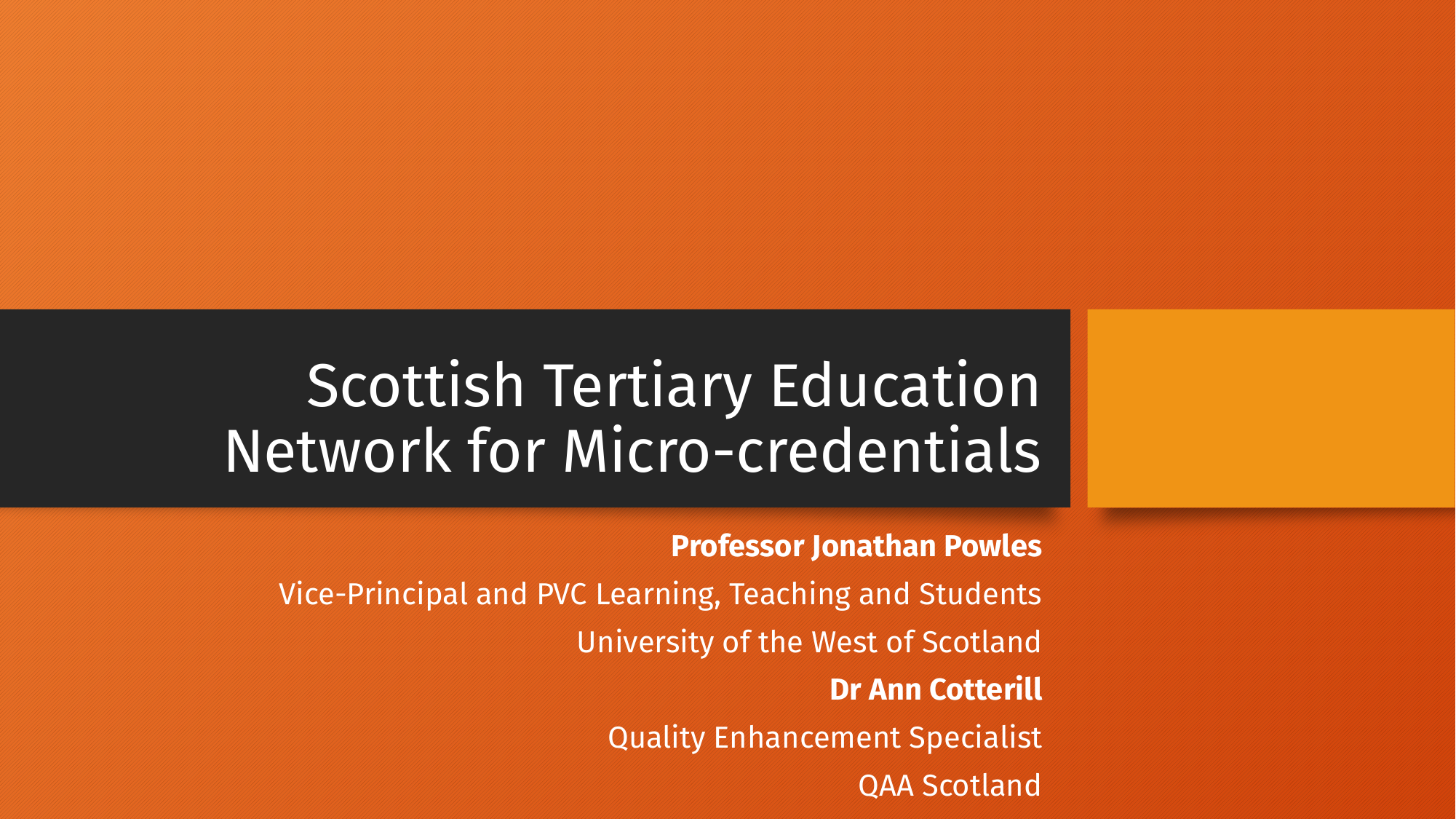

# Scottish Tertiary Education Network for Micro-credentials
Professor Jonathan Powles
Vice-Principal and PVC Learning, Teaching and Students
University of the West of Scotland
Dr Ann Cotterill
Quality Enhancement Specialist
QAA Scotland